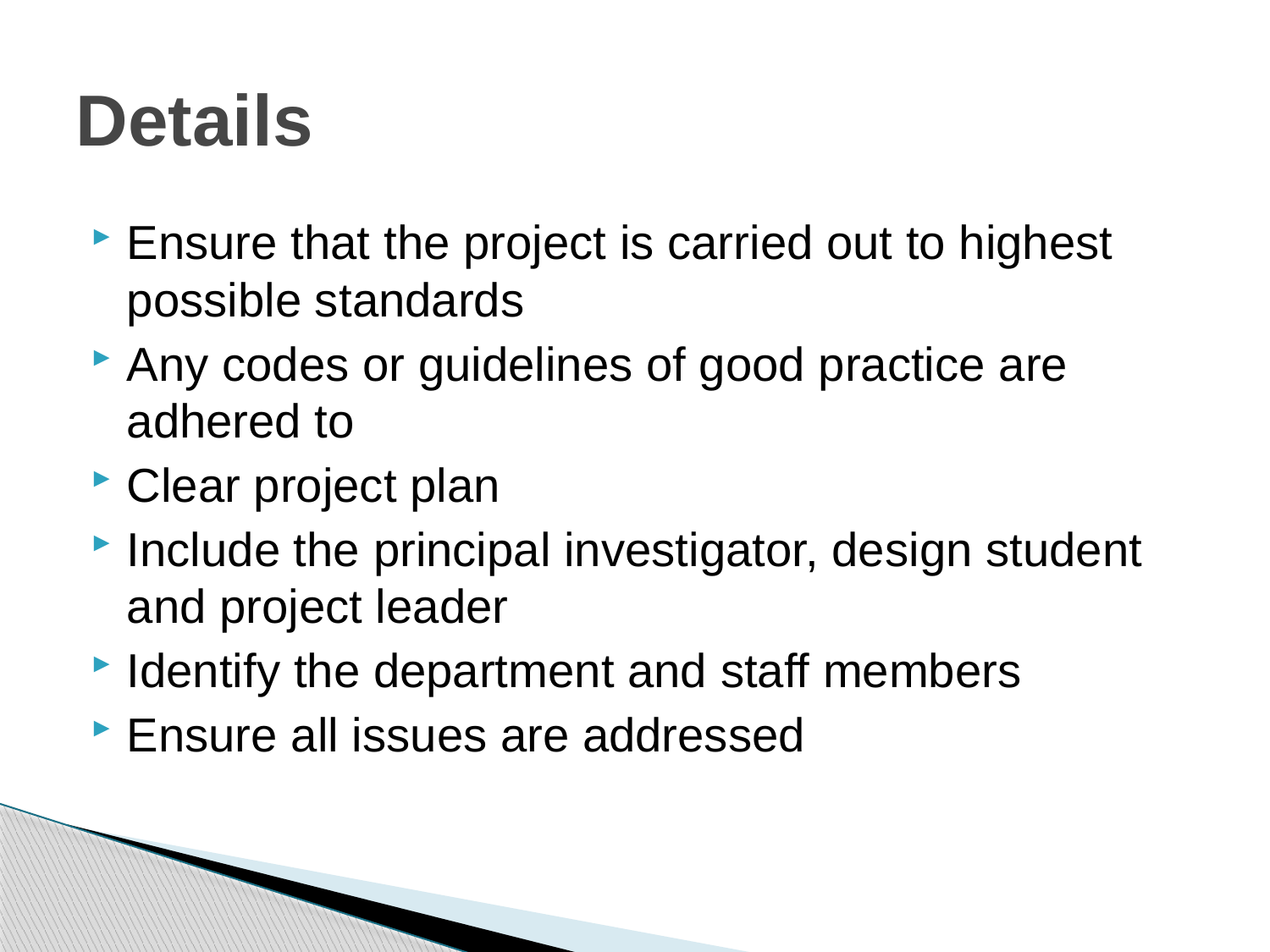

# Details
Ensure that the project is carried out to highest possible standards
Any codes or guidelines of good practice are adhered to
Clear project plan
Include the principal investigator, design student and project leader
Identify the department and staff members
Ensure all issues are addressed